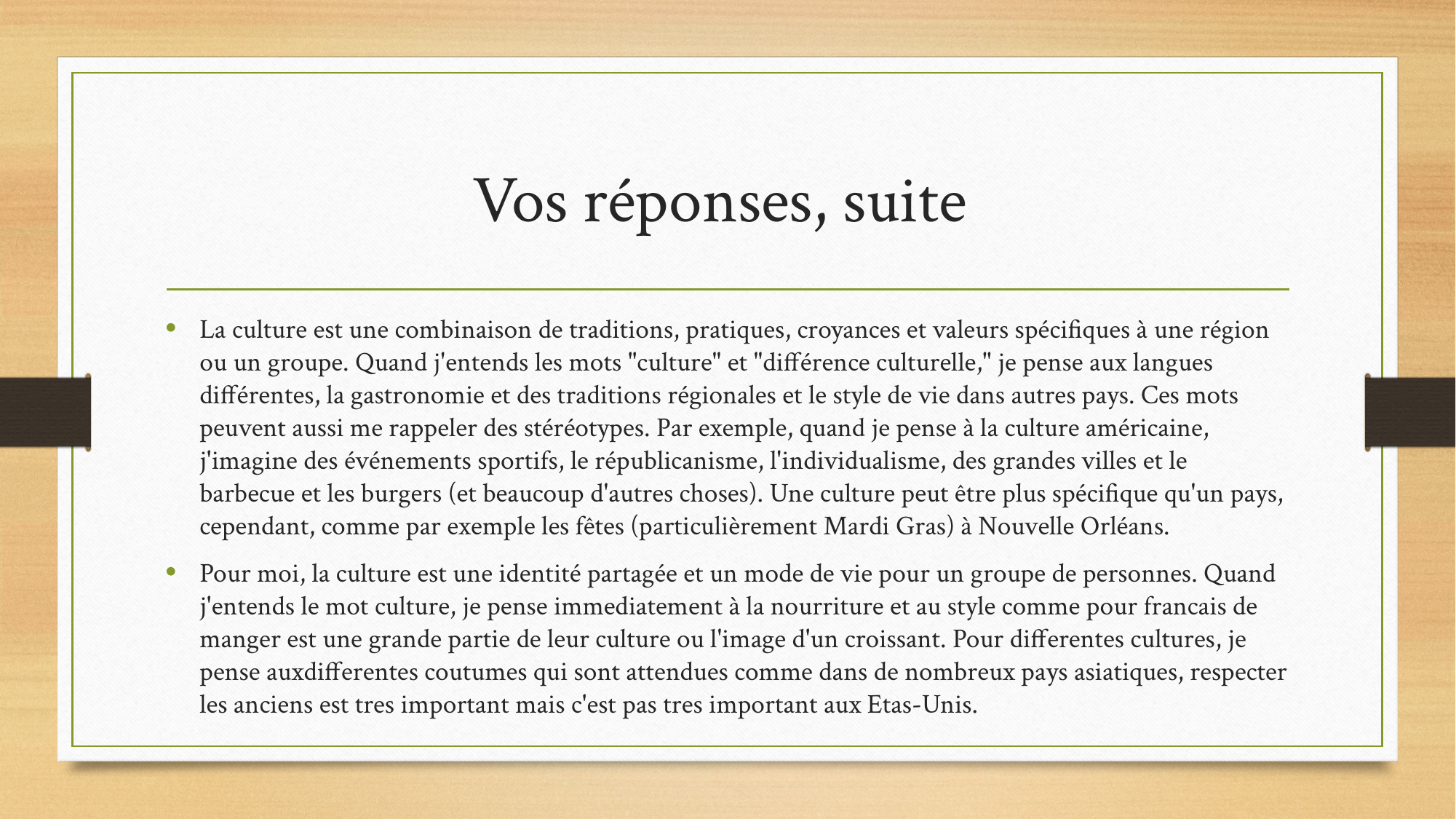

# Vos réponses, suite
La culture est une combinaison de traditions, pratiques, croyances et valeurs spécifiques à une région ou un groupe. Quand j'entends les mots "culture" et "différence culturelle," je pense aux langues différentes, la gastronomie et des traditions régionales et le style de vie dans autres pays. Ces mots peuvent aussi me rappeler des stéréotypes. Par exemple, quand je pense à la culture américaine, j'imagine des événements sportifs, le républicanisme, l'individualisme, des grandes villes et le barbecue et les burgers (et beaucoup d'autres choses). Une culture peut être plus spécifique qu'un pays, cependant, comme par exemple les fêtes (particulièrement Mardi Gras) à Nouvelle Orléans.
Pour moi, la culture est une identité partagée et un mode de vie pour un groupe de personnes. Quand j'entends le mot culture, je pense immediatement à la nourriture et au style comme pour francais de manger est une grande partie de leur culture ou l'image d'un croissant. Pour differentes cultures, je pense auxdifferentes coutumes qui sont attendues comme dans de nombreux pays asiatiques, respecter les anciens est tres important mais c'est pas tres important aux Etas-Unis.